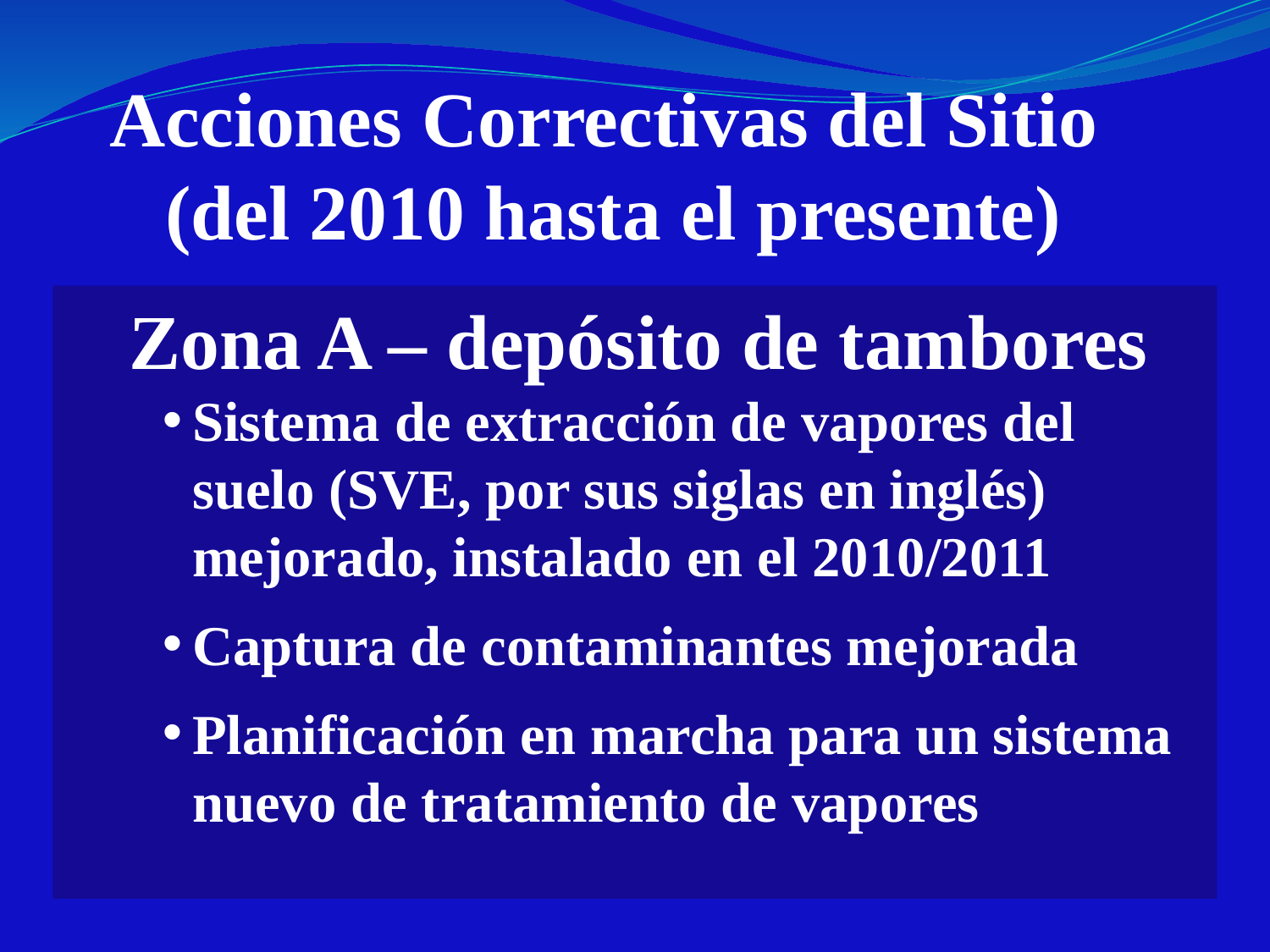

Acciones Correctivas del Sitio
(del 2010 hasta el presente)
Zona A – depósito de tambores
Sistema de extracción de vapores del suelo (SVE, por sus siglas en inglés) mejorado, instalado en el 2010/2011
Captura de contaminantes mejorada
Planificación en marcha para un sistema nuevo de tratamiento de vapores